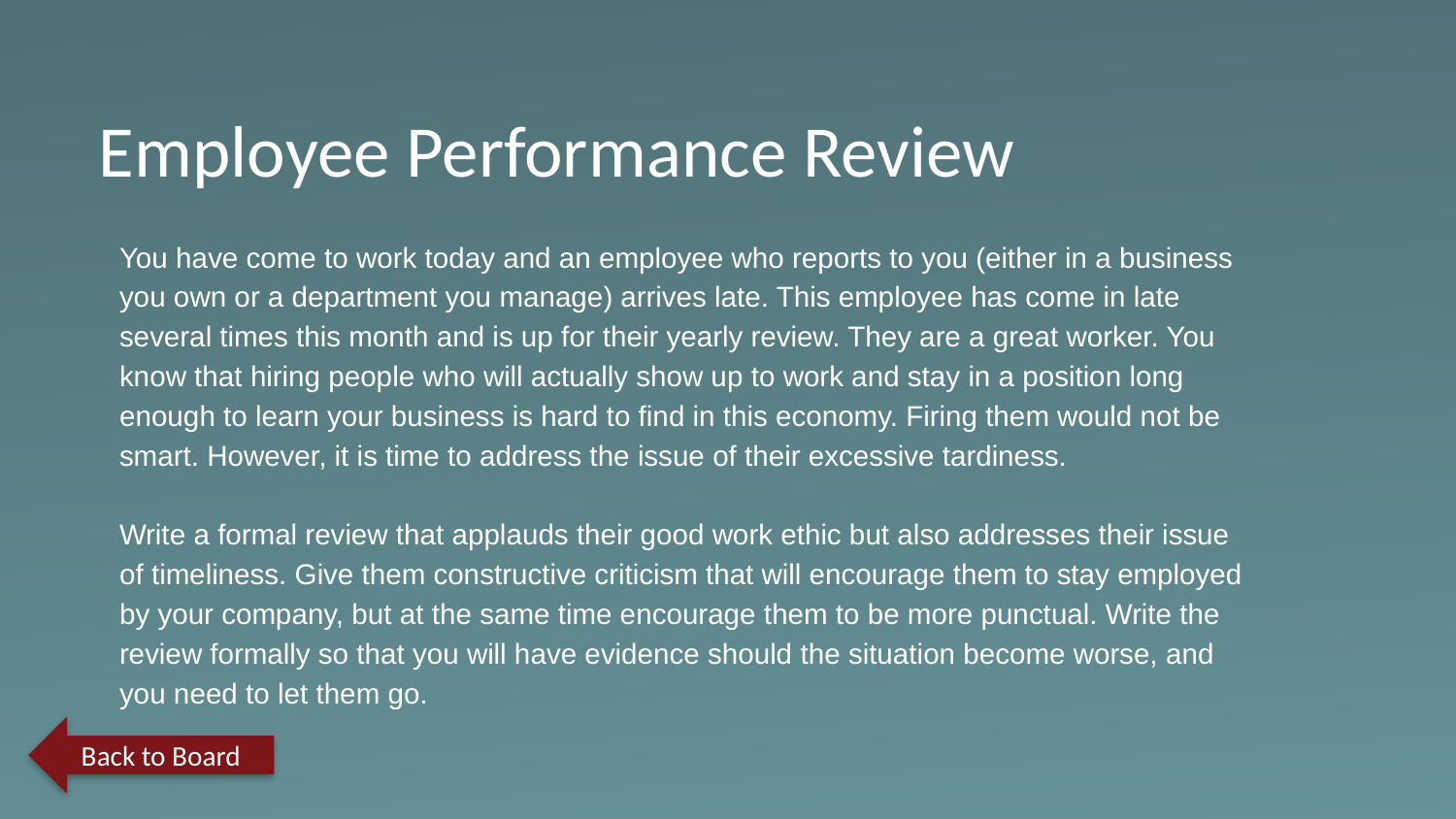

Employee Performance Review
You have come to work today and an employee who reports to you (either in a business you own or a department you manage) arrives late. This employee has come in late several times this month and is up for their yearly review. They are a great worker. You know that hiring people who will actually show up to work and stay in a position long enough to learn your business is hard to find in this economy. Firing them would not be smart. However, it is time to address the issue of their excessive tardiness.

Write a formal review that applauds their good work ethic but also addresses their issue of timeliness. Give them constructive criticism that will encourage them to stay employed by your company, but at the same time encourage them to be more punctual. Write the review formally so that you will have evidence should the situation become worse, and you need to let them go.
Back to Board